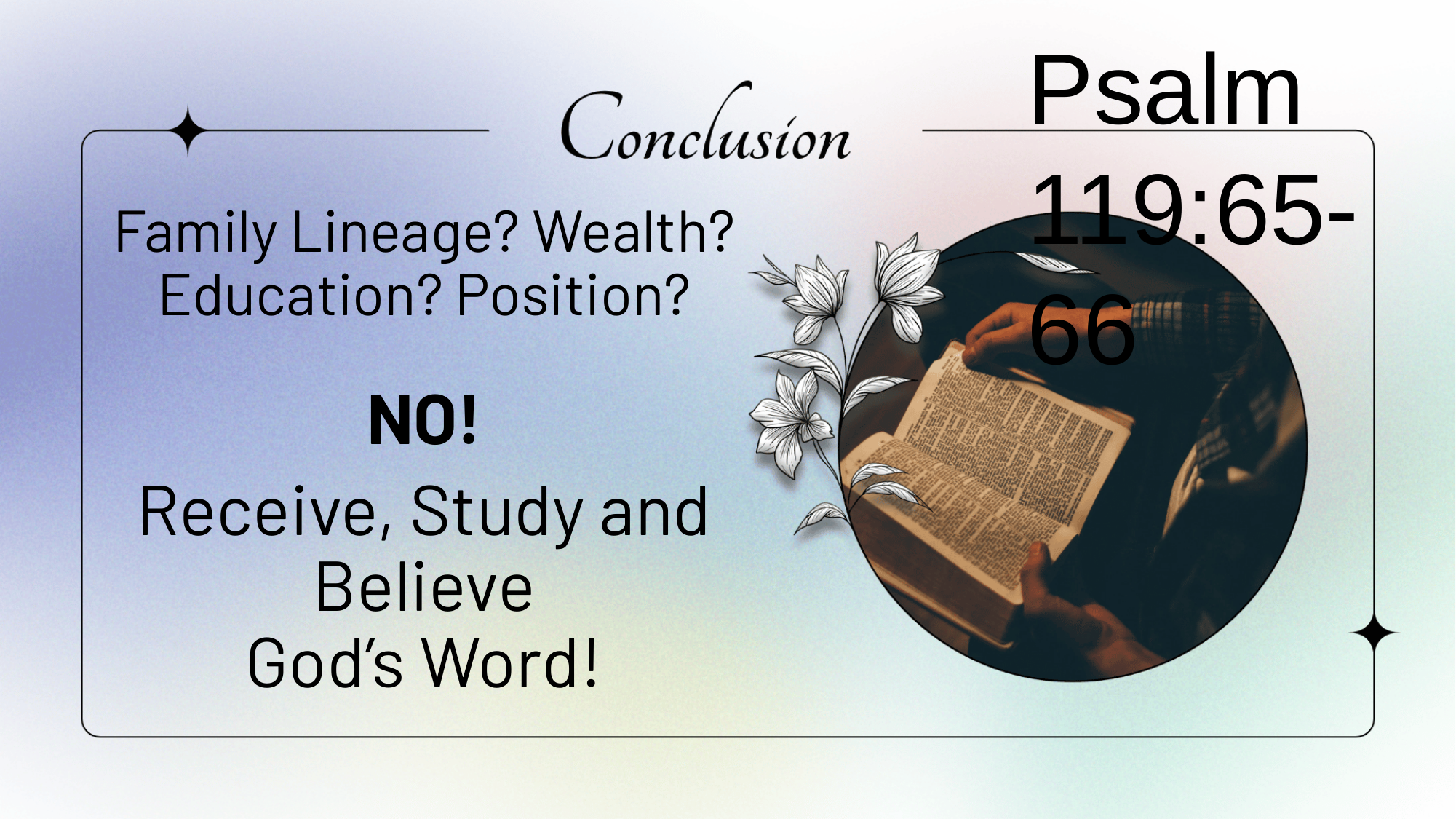

Psalm 119:65-66
Family Lineage? Wealth? Education? Position?

NO!
Receive, Study and Believe
God’s Word!